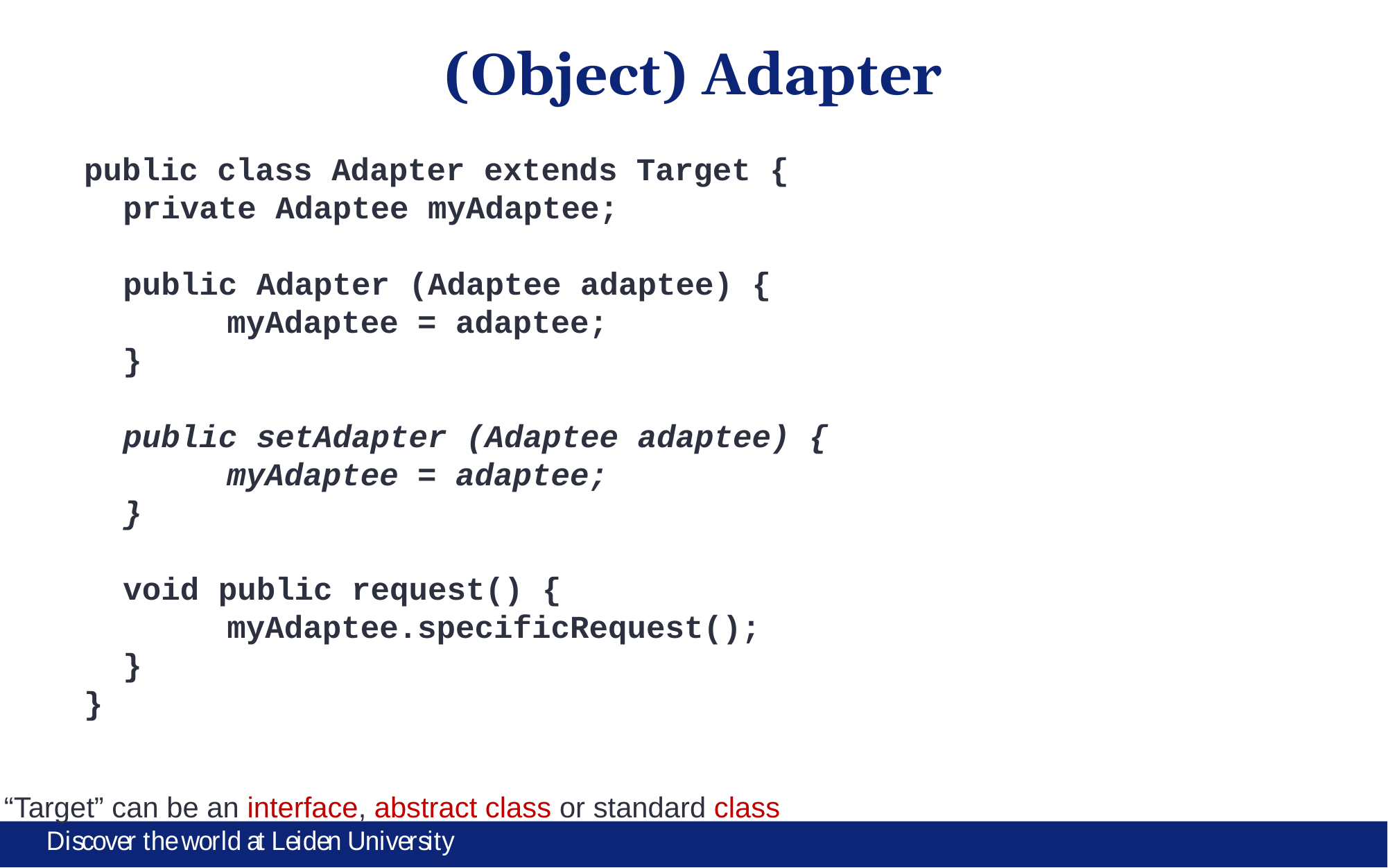

# (Object) Adapter
public class Adapter extends Target {
	private Adaptee myAdaptee;

	public Adapter (Adaptee adaptee) {
 		myAdaptee = adaptee;
	}

	public setAdapter (Adaptee adaptee) {
 		myAdaptee = adaptee;
	}

	void public request() {
		myAdaptee.specificRequest();
	}
}

“Target” can be an interface, abstract class or standard class